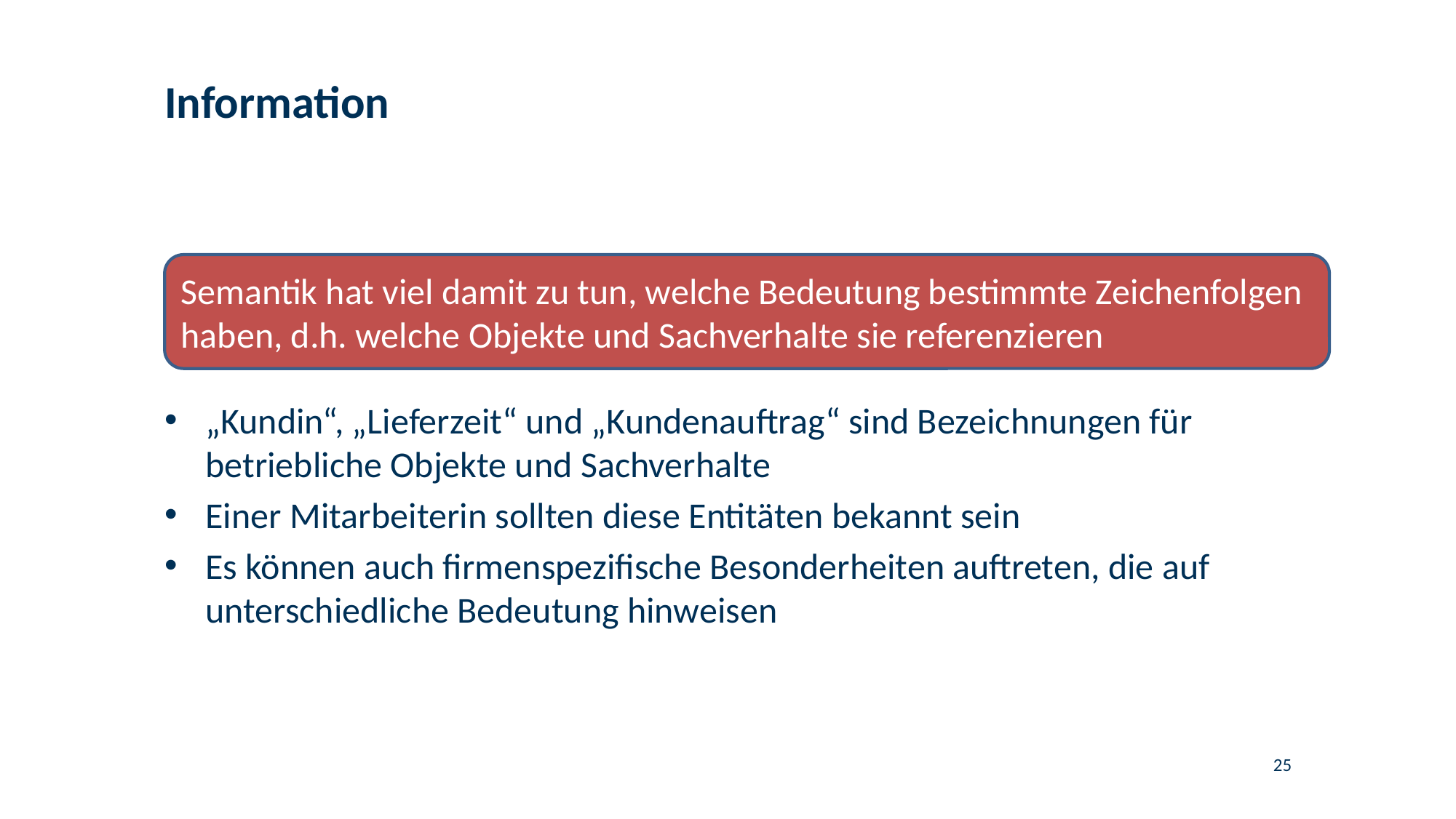

# Information
Semantik hat viel damit zu tun, welche Bedeutung bestimmte Zeichenfolgen haben, d.h. welche Objekte und Sachverhalte sie referenzieren
„Kundin“, „Lieferzeit“ und „Kundenauftrag“ sind Bezeichnungen für betriebliche Objekte und Sachverhalte
Einer Mitarbeiterin sollten diese Entitäten bekannt sein
Es können auch firmenspezifische Besonderheiten auftreten, die auf unterschiedliche Bedeutung hinweisen
25